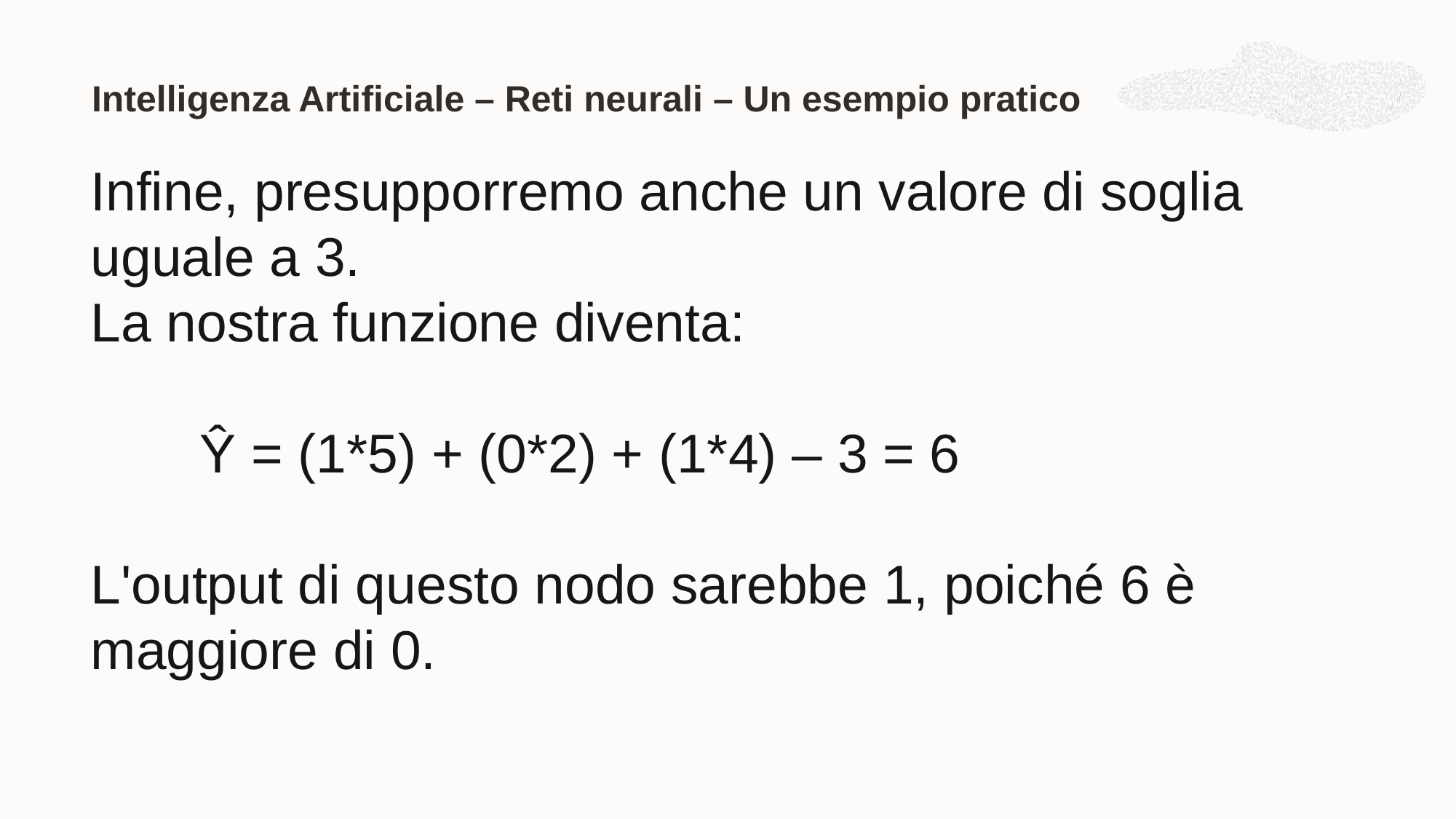

Intelligenza Artificiale – Reti neurali – Un esempio pratico
Infine, presupporremo anche un valore di soglia uguale a 3.
La nostra funzione diventa:

	Ŷ = (1*5) + (0*2) + (1*4) – 3 = 6

L'output di questo nodo sarebbe 1, poiché 6 è maggiore di 0.